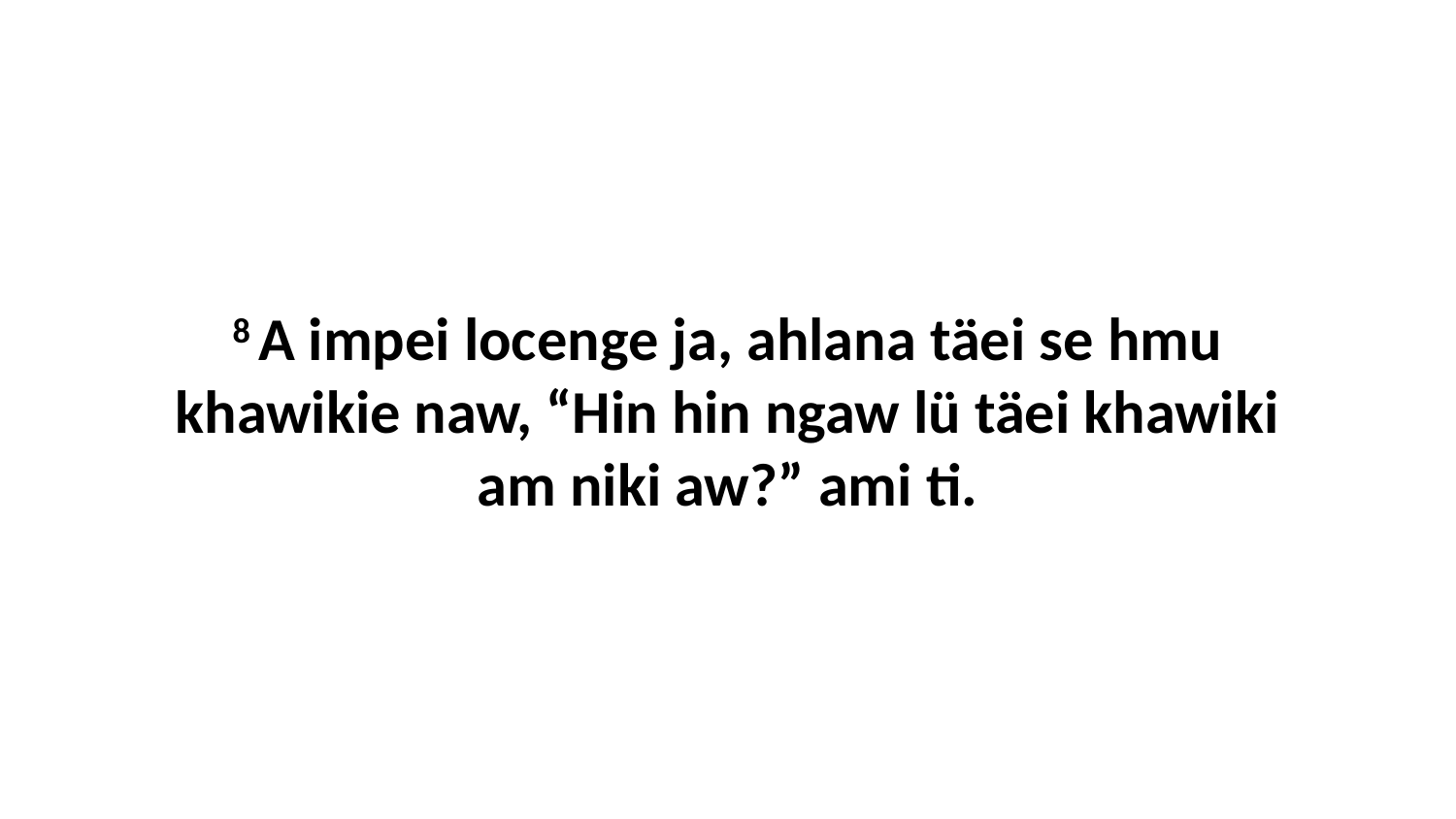

8 A impei locenge ja, ahlana täei se hmu khawikie naw, “Hin hin ngaw lü täei khawiki am niki aw?” ami ti.